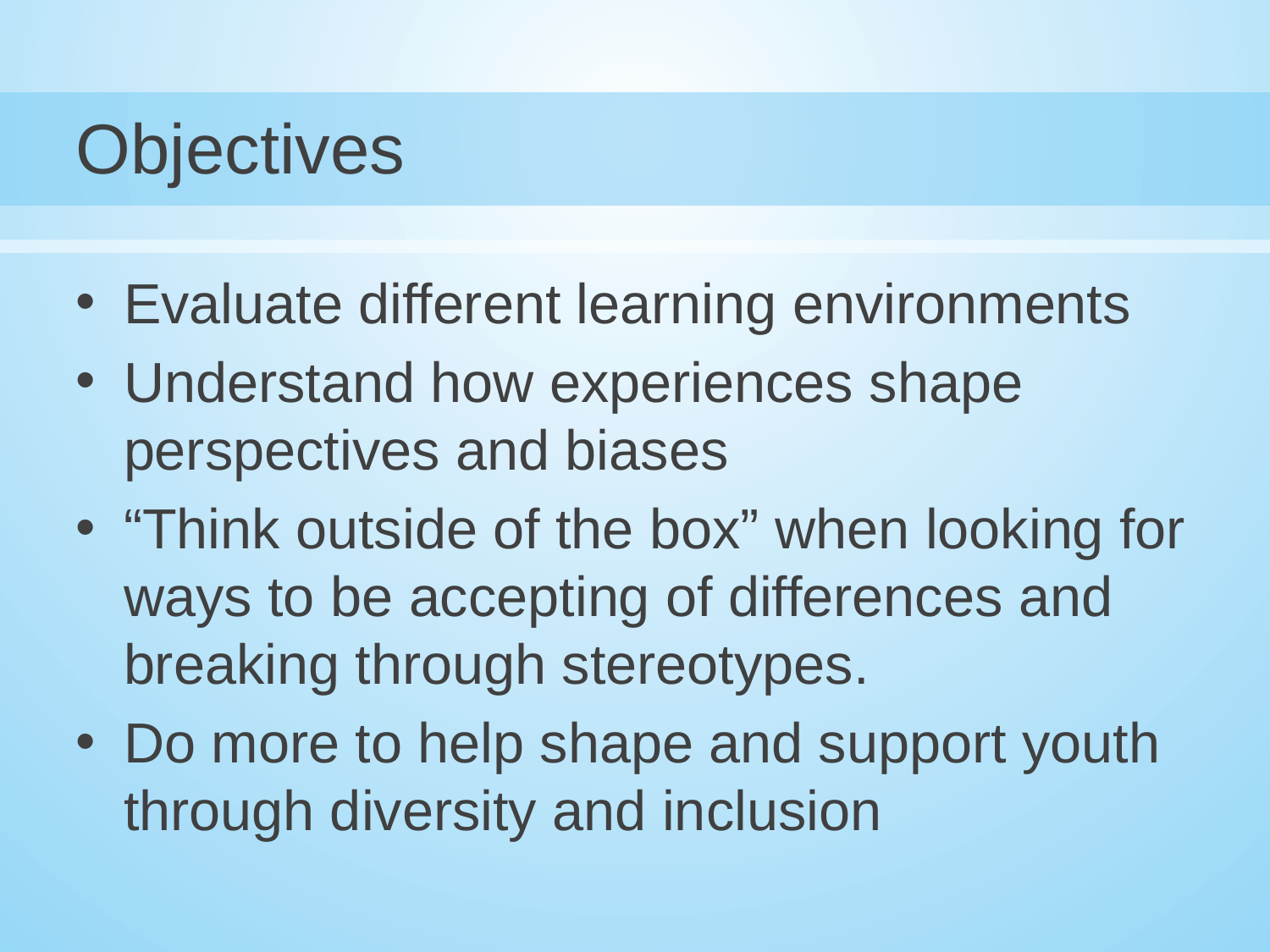

# Objectives
Evaluate different learning environments
Understand how experiences shape perspectives and biases
“Think outside of the box” when looking for ways to be accepting of differences and breaking through stereotypes.
Do more to help shape and support youth through diversity and inclusion